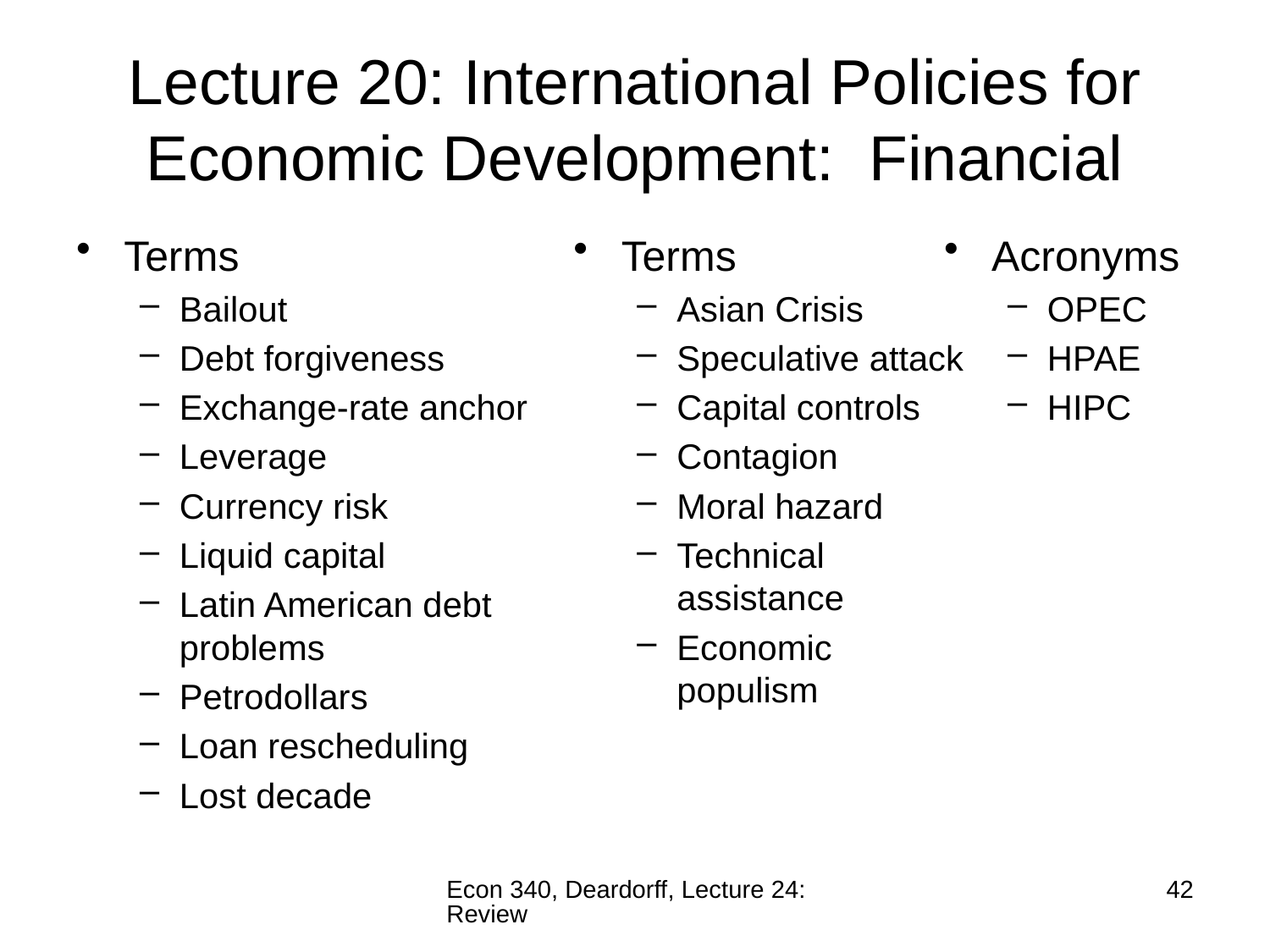

# Lecture 20: International Policies for Economic Development:  Financial
Terms
Bailout
Debt forgiveness
Exchange-rate anchor
Leverage
Currency risk
Liquid capital
Latin American debt problems
Petrodollars
Loan rescheduling
Lost decade

Terms
Asian Crisis
Speculative attack
Capital controls
Contagion
Moral hazard
Technical assistance
Economic populism
Acronyms
OPEC
HPAE
HIPC
Econ 340, Deardorff, Lecture 24:  Review
42